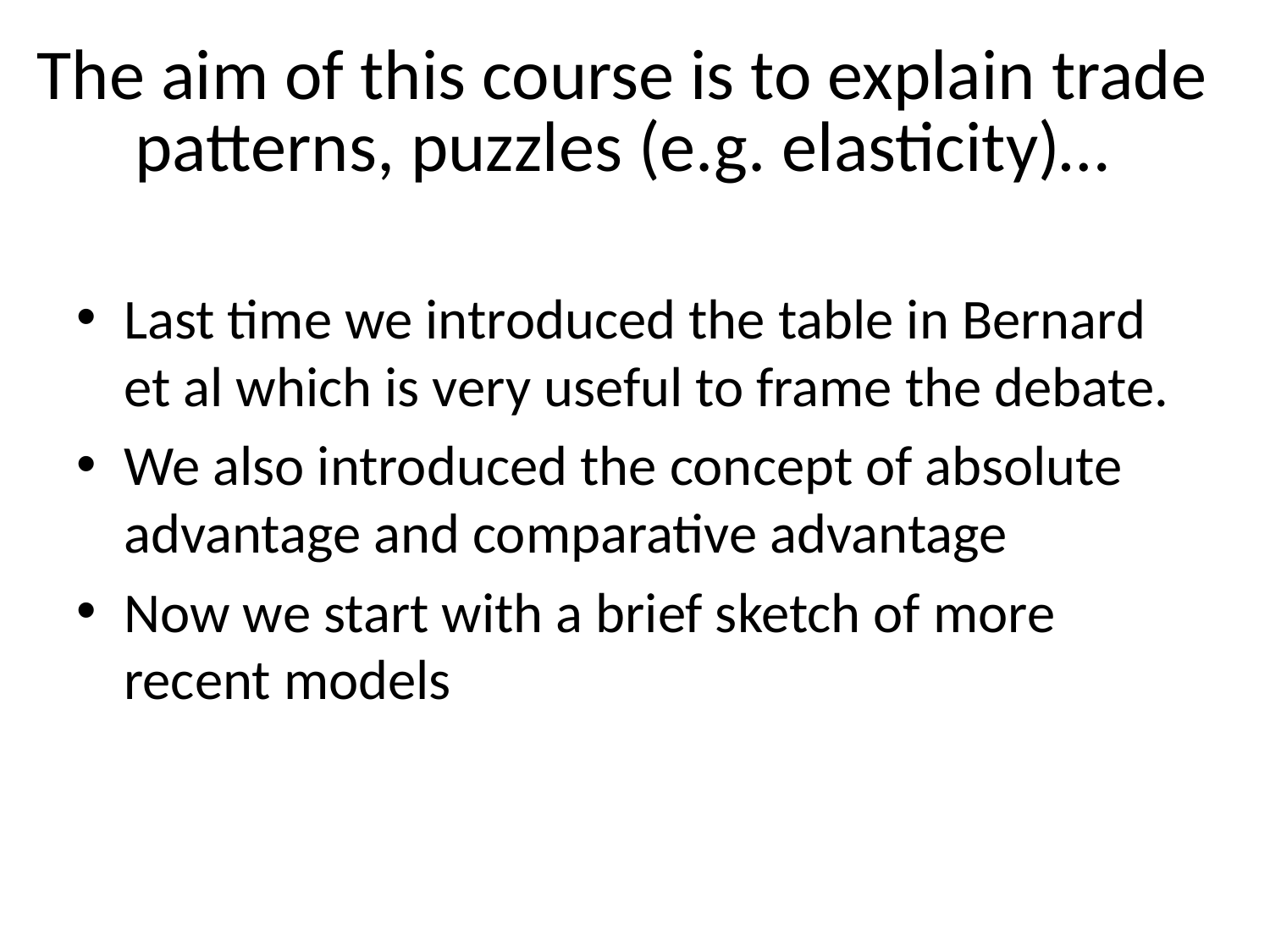

# The aim of this course is to explain trade patterns, puzzles (e.g. elasticity)…
Last time we introduced the table in Bernard et al which is very useful to frame the debate.
We also introduced the concept of absolute advantage and comparative advantage
Now we start with a brief sketch of more recent models